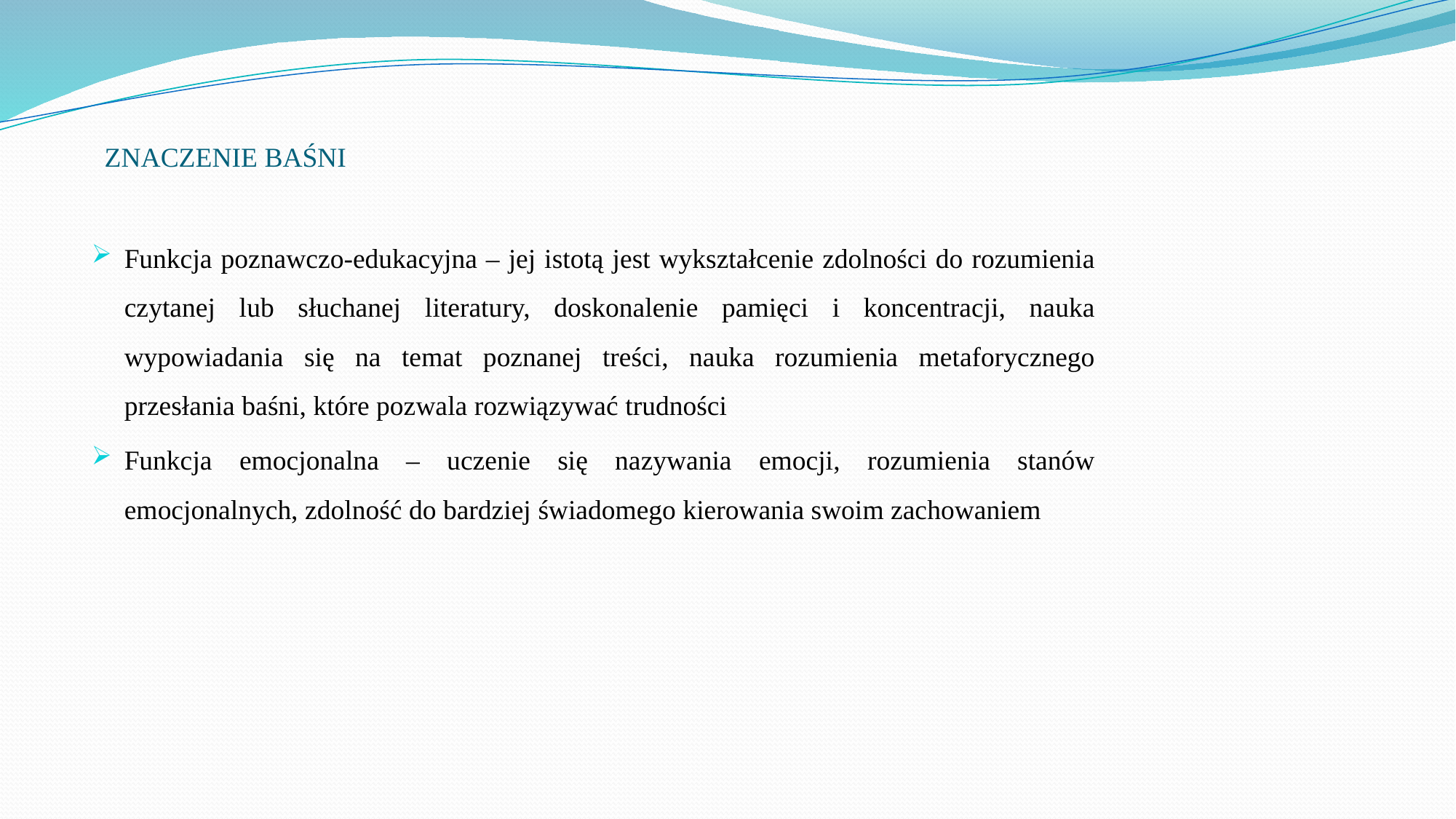

# ZNACZENIE BAŚNI
Funkcja poznawczo-edukacyjna – jej istotą jest wykształcenie zdolności do rozumienia czytanej lub słuchanej literatury, doskonalenie pamięci i koncentracji, nauka wypowiadania się na temat poznanej treści, nauka rozumienia metaforycznego przesłania baśni, które pozwala rozwiązywać trudności
Funkcja emocjonalna – uczenie się nazywania emocji, rozumienia stanów emocjonalnych, zdolność do bardziej świadomego kierowania swoim zachowaniem